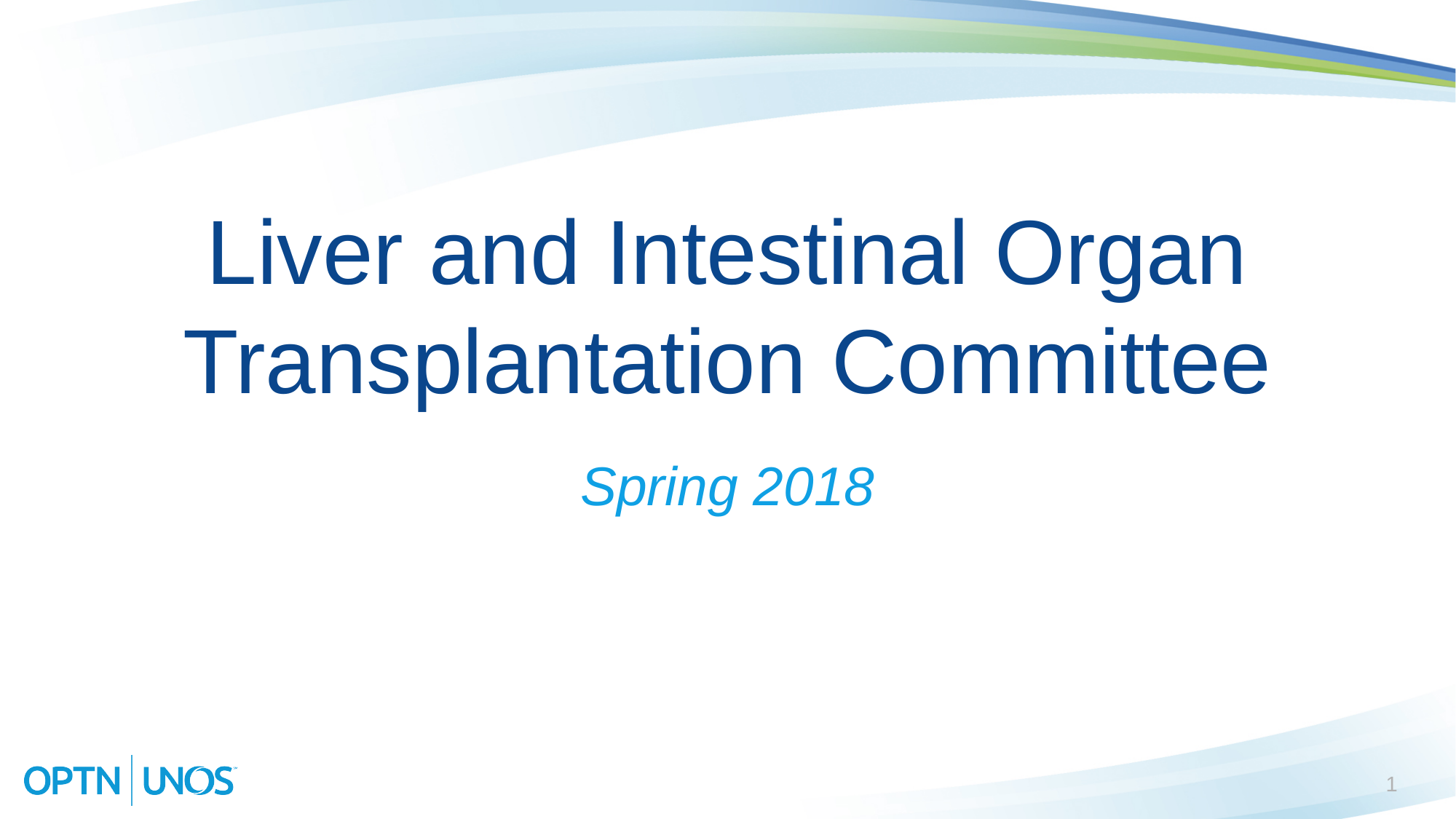

# Liver and Intestinal Organ Transplantation Committee
Spring 2018
1